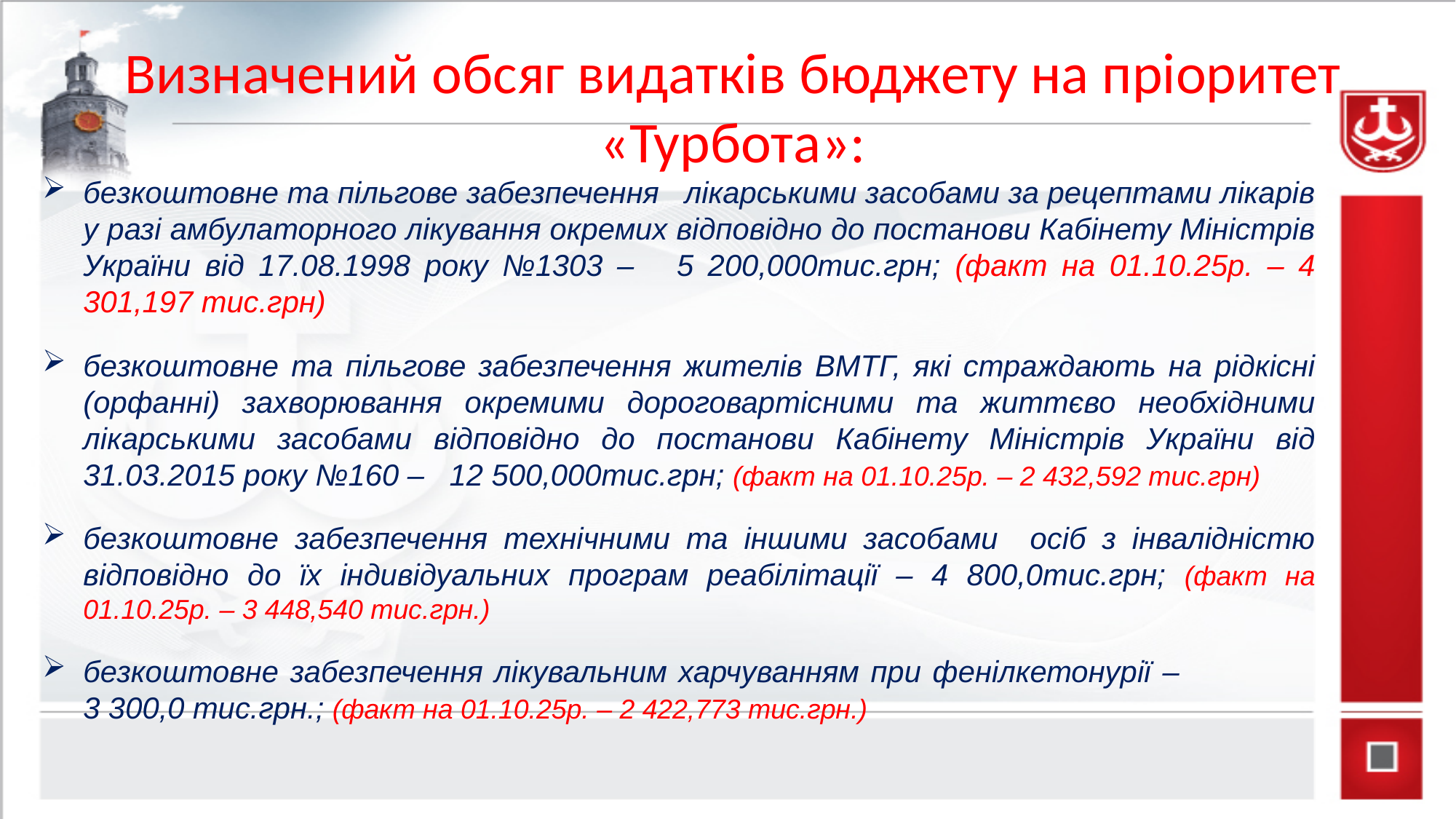

# Визначений обсяг видатків бюджету на пріоритет «Турбота»:
безкоштовне та пільгове забезпечення   лікарськими засобами за рецептами лікарів у разі амбулаторного лікування окремих відповідно до постанови Кабінету Міністрів України від 17.08.1998 року №1303 –   5 200,000тис.грн; (факт на 01.10.25р. – 4 301,197 тис.грн)
безкоштовне та пільгове забезпечення жителів ВМТГ, які страждають на рідкісні (орфанні) захворювання окремими дороговартісними та життєво необхідними лікарськими засобами відповідно до постанови Кабінету Міністрів України від 31.03.2015 року №160 –   12 500,000тис.грн; (факт на 01.10.25р. – 2 432,592 тис.грн)
безкоштовне забезпечення технічними та іншими засобами  осіб з інвалідністю відповідно до їх індивідуальних програм реабілітації – 4 800,0тис.грн; (факт на 01.10.25р. – 3 448,540 тис.грн.)
безкоштовне забезпечення лікувальним харчуванням при фенілкетонурії –
3 300,0 тис.грн.; (факт на 01.10.25р. – 2 422,773 тис.грн.)